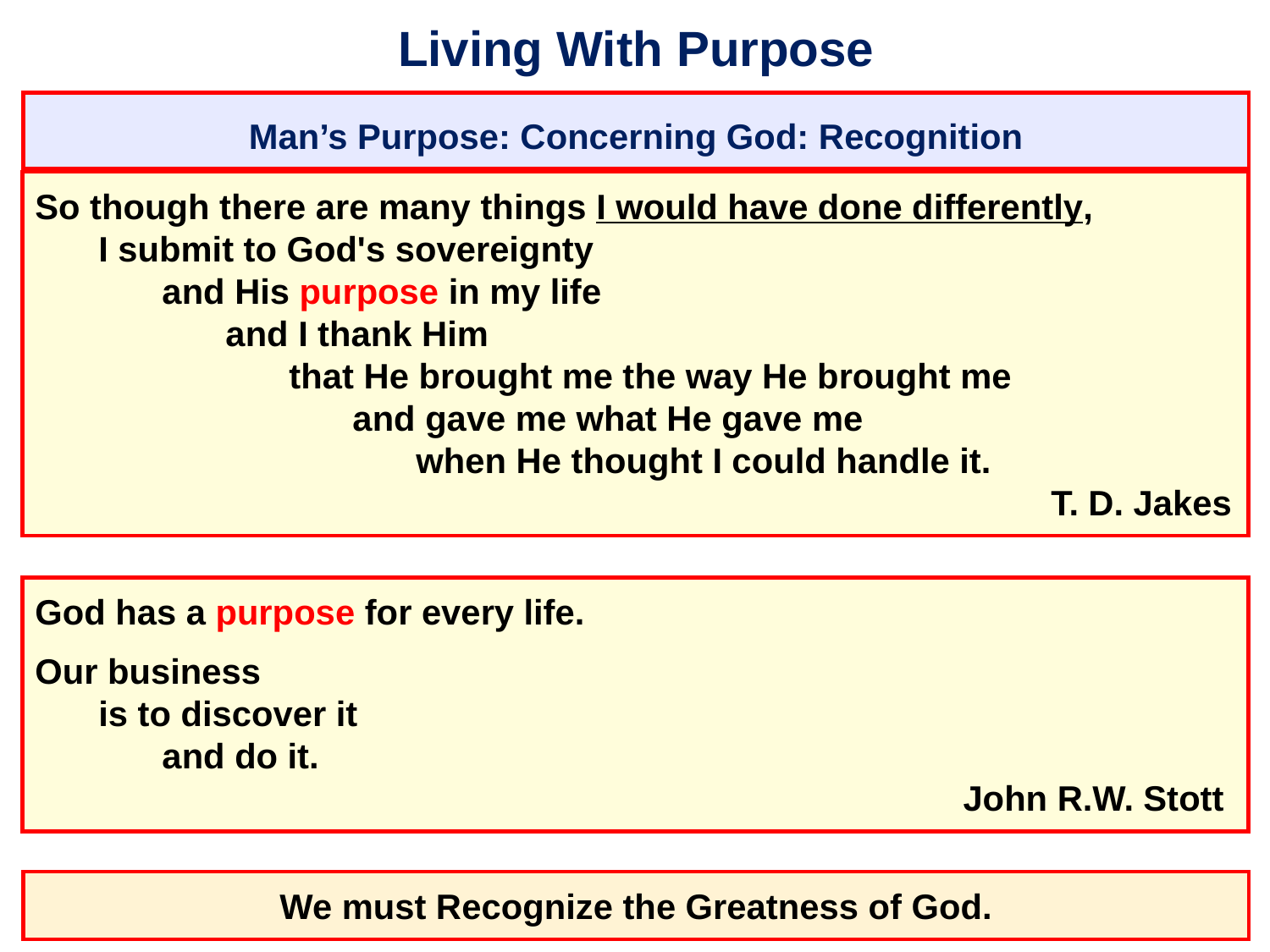

# Living With Purpose
Man’s Purpose: Concerning God: Recognition
So though there are many things I would have done differently,
	I submit to God's sovereignty
		and His purpose in my life
			and I thank Him
				that He brought me the way He brought me
					and gave me what He gave me
						when He thought I could handle it.
											T. D. Jakes
God has a purpose for every life.

Our business
	is to discover it
		and do it.
									    John R.W. Stott
We must Recognize the Greatness of God.